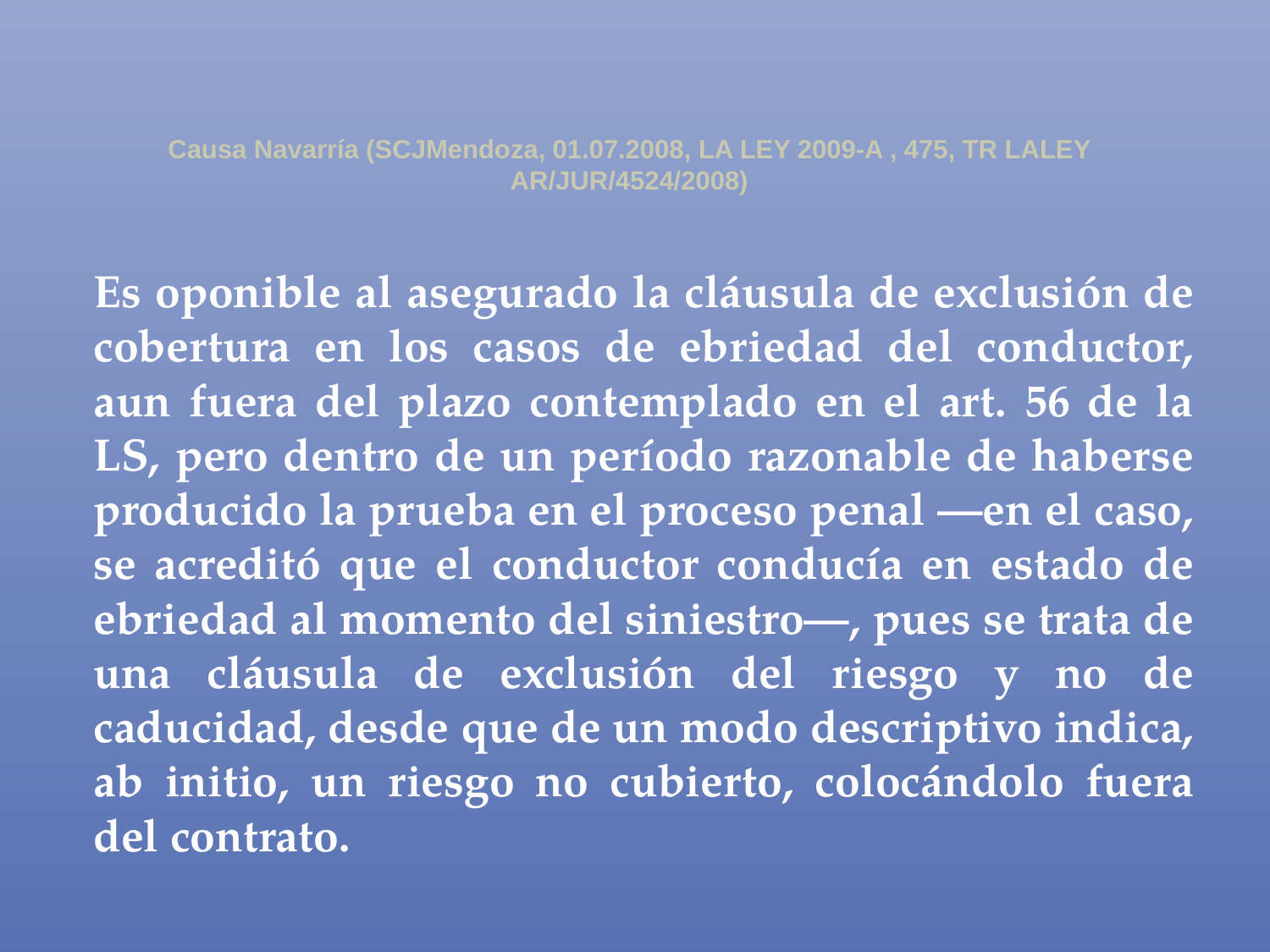

# Causa Navarría (SCJMendoza, 01.07.2008, LA LEY 2009-A , 475, TR LALEY AR/JUR/4524/2008)
Es oponible al asegurado la cláusula de exclusión de cobertura en los casos de ebriedad del conductor, aun fuera del plazo contemplado en el art. 56 de la LS, pero dentro de un período razonable de haberse producido la prueba en el proceso penal —en el caso, se acreditó que el conductor conducía en estado de ebriedad al momento del siniestro—, pues se trata de una cláusula de exclusión del riesgo y no de caducidad, desde que de un modo descriptivo indica, ab initio, un riesgo no cubierto, colocándolo fuera del contrato.